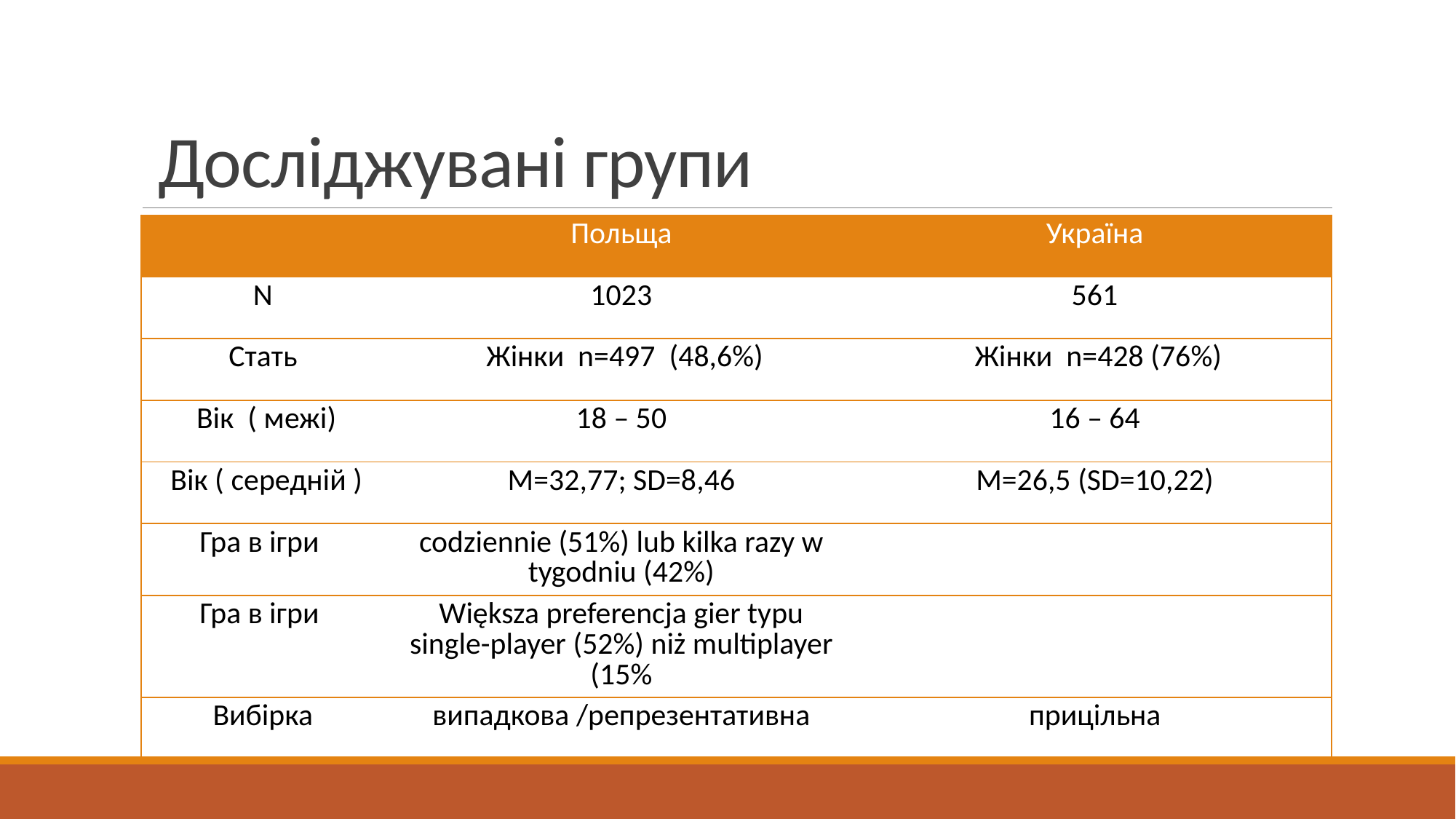

# Досліджувані групи
|  | Польща | Україна |
| --- | --- | --- |
| N | 1023 | 561 |
| Стать | Жінки n=497 (48,6%) | Жінки n=428 (76%) |
| Вік ( межі) | 18 – 50 | 16 – 64 |
| Вік ( середній ) | M=32,77; SD=8,46 | M=26,5 (SD=10,22) |
| Гра в ігри | codziennie (51%) lub kilka razy w tygodniu (42%) |  |
| Гра в ігри | Większa preferencja gier typu single-player (52%) niż multiplayer (15% |  |
| Вибірка | випадкова /репрезентативна | прицільна |